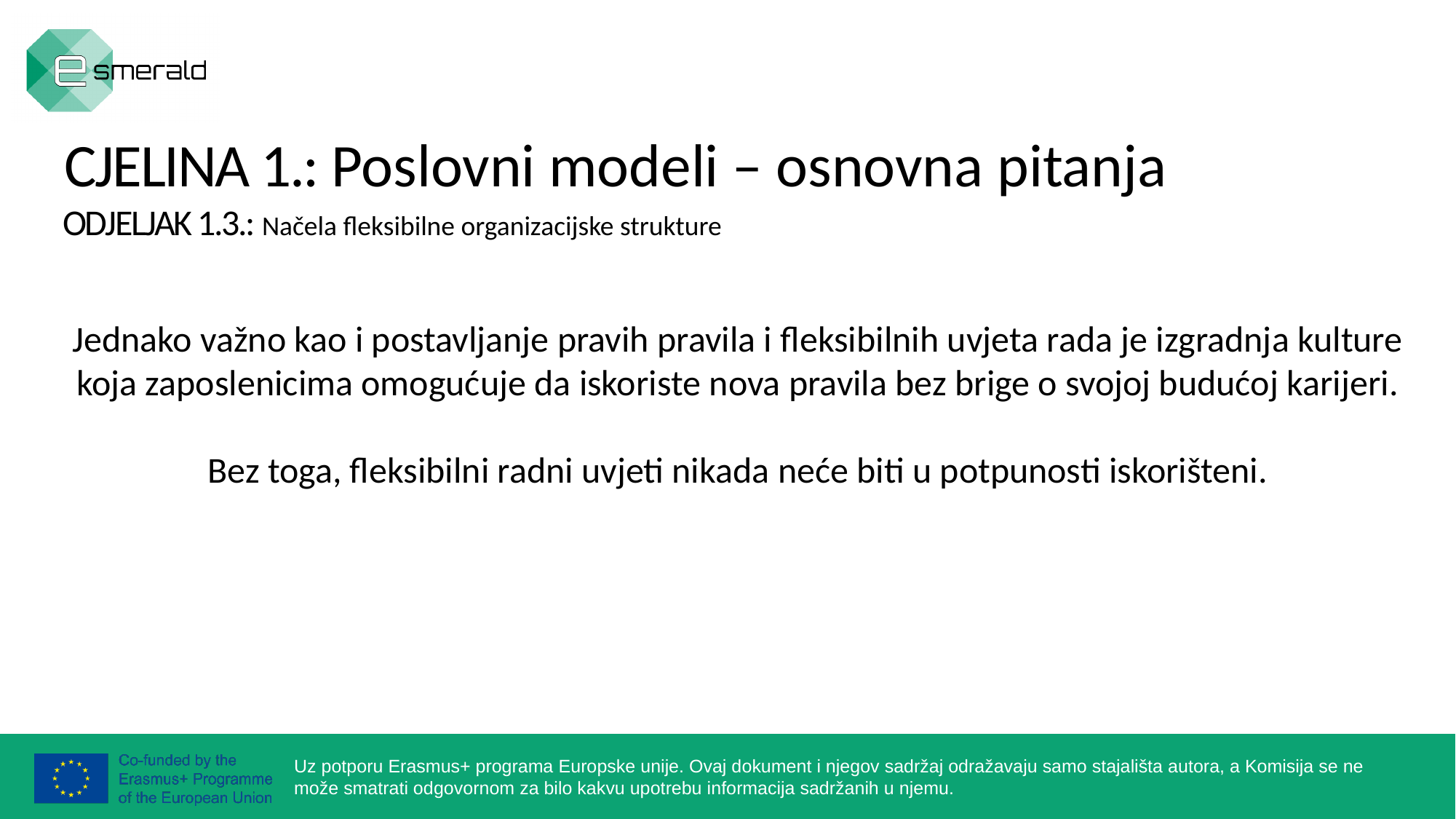

CJELINA 1.: Poslovni modeli – osnovna pitanja
ODJELJAK 1.3.: Načela fleksibilne organizacijske strukture

Jednako važno kao i postavljanje pravih pravila i fleksibilnih uvjeta rada je izgradnja kulture koja zaposlenicima omogućuje da iskoriste nova pravila bez brige o svojoj budućoj karijeri.

Bez toga, fleksibilni radni uvjeti nikada neće biti u potpunosti iskorišteni.